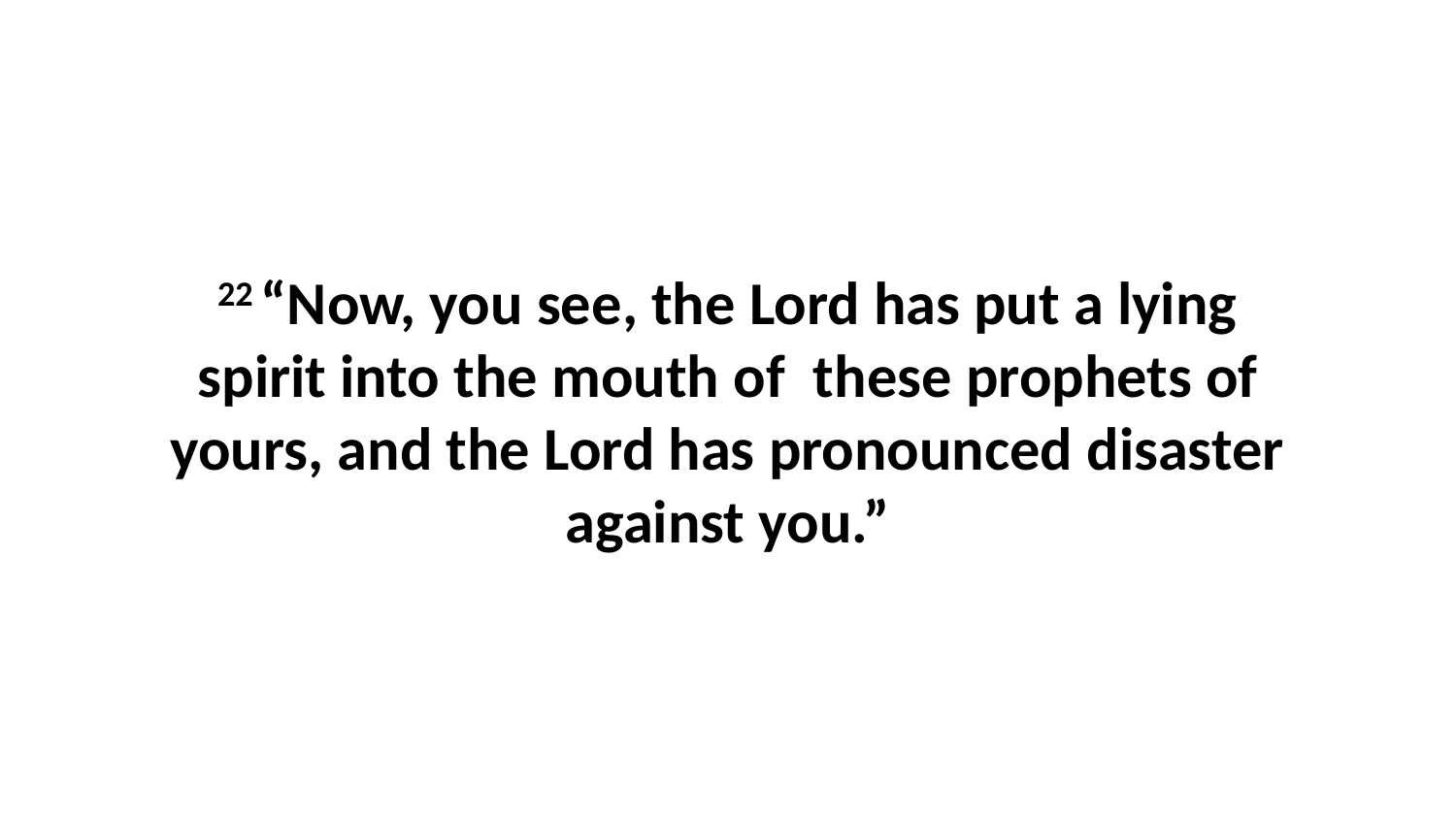

22 “Now, you see, the Lord has put a lying spirit into the mouth of  these prophets of yours, and the Lord has pronounced disaster against you.”